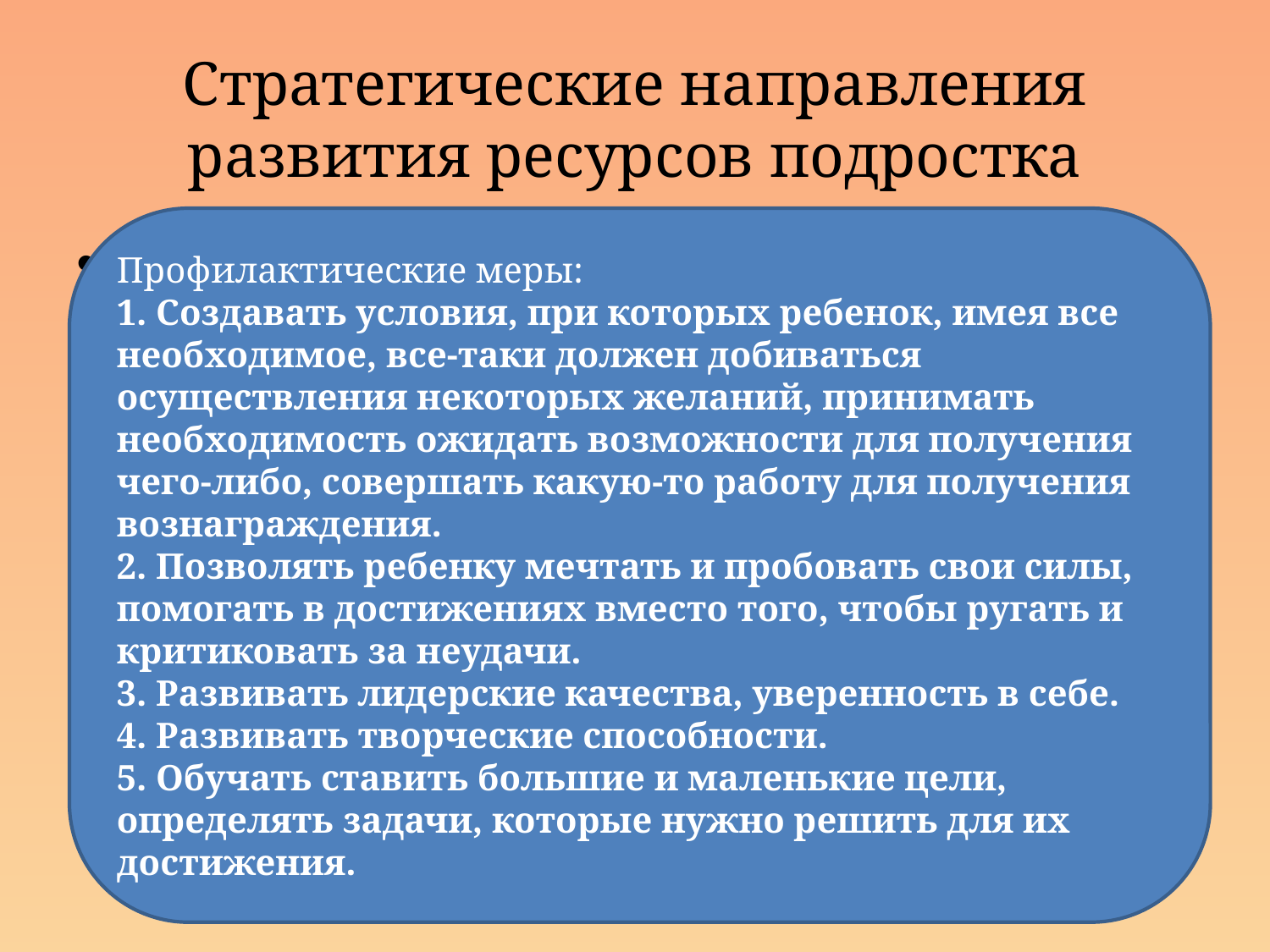

# Стратегические направления развития ресурсов подростка
Профилактические меры:
1. Создавать условия, при которых ребенок, имея все необходимое, все-таки должен добиваться осуществления некоторых желаний, принимать необходимость ожидать возможности для получения чего-либо, совершать какую-то работу для получения вознаграждения.
2. Позволять ребенку мечтать и пробовать свои силы, помогать в достижениях вместо того, чтобы ругать и критиковать за неудачи.
3. Развивать лидерские качества, уверенность в себе.
4. Развивать творческие способности.
5. Обучать ставить большие и маленькие цели, определять задачи, которые нужно решить для их достижения.
Поиск способов избавления от скуки.